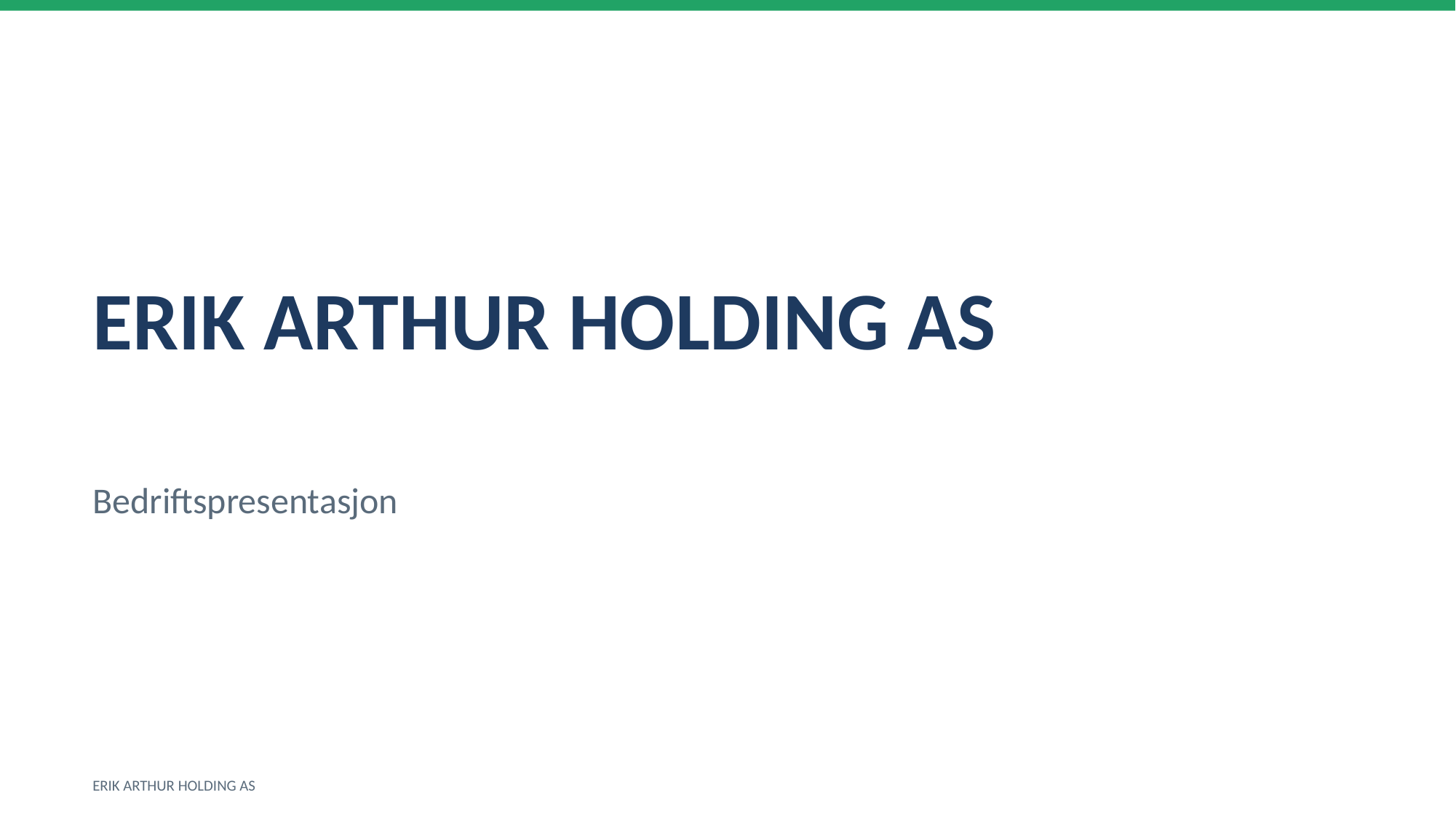

ERIK ARTHUR HOLDING AS
Bedriftspresentasjon
ERIK ARTHUR HOLDING AS